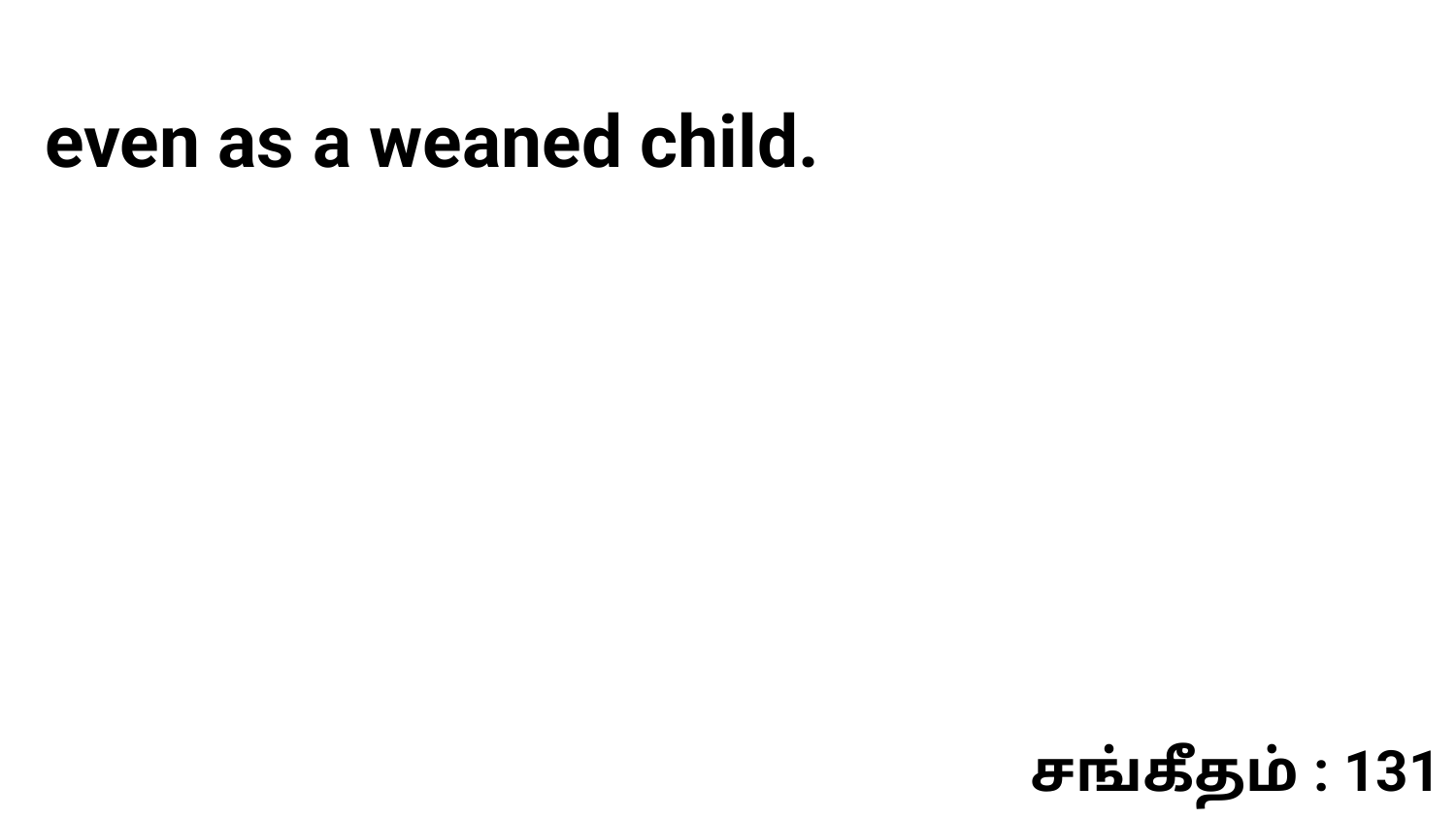

even as a weaned child.
சங்கீதம் : 131